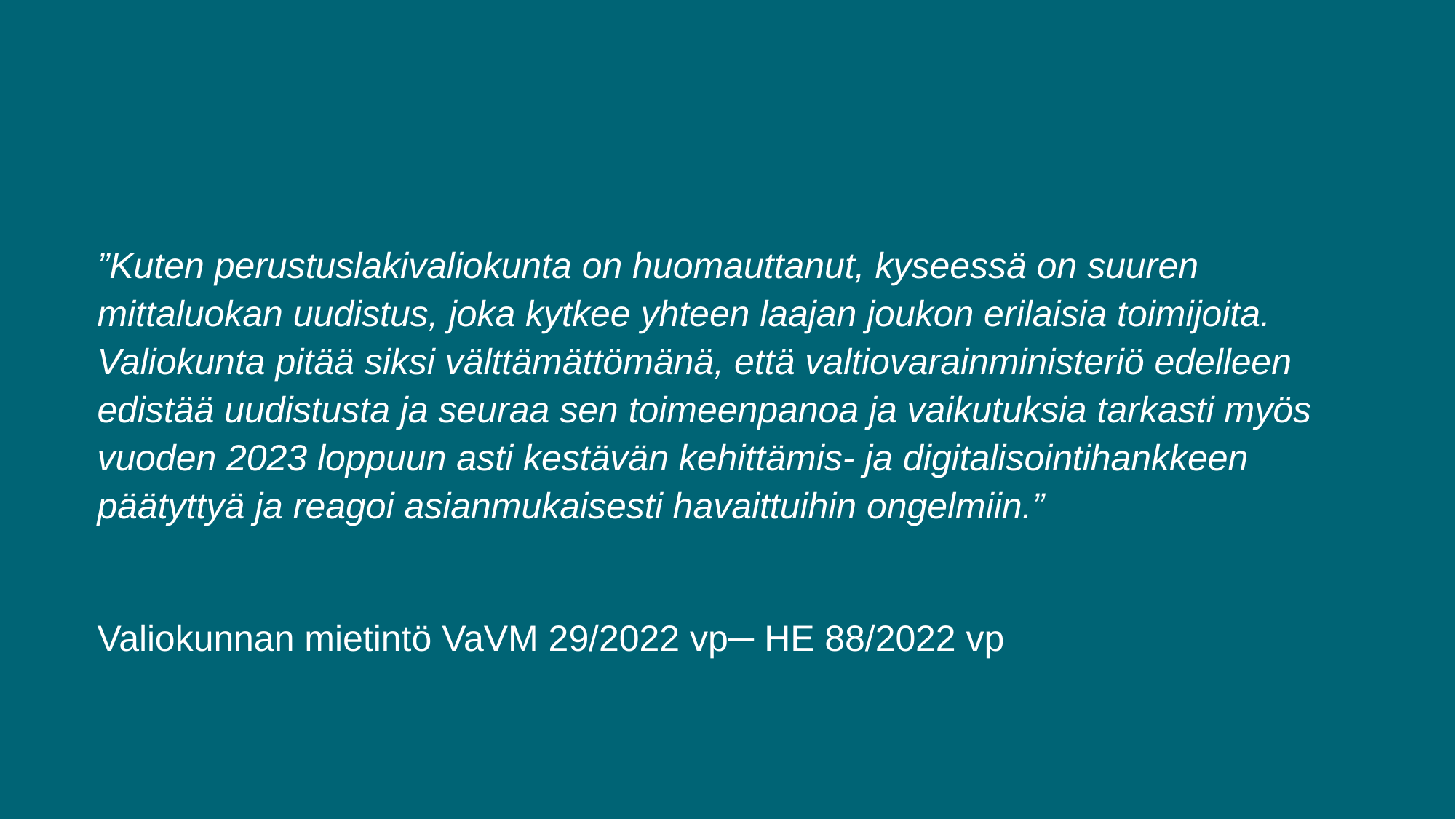

”Kuten perustuslakivaliokunta on huomauttanut, kyseessä on suuren mittaluokan uudistus, joka kytkee yhteen laajan joukon erilaisia toimijoita. Valiokunta pitää siksi välttämättömänä, että valtiovarainministeriö edelleen edistää uudistusta ja seuraa sen toimeenpanoa ja vaikutuksia tarkasti myös vuoden 2023 loppuun asti kestävän kehittämis- ja digitalisointihankkeen päätyttyä ja reagoi asianmukaisesti havaittuihin ongelmiin.”

Valiokunnan mietintö VaVM 29/2022 vp─ HE 88/2022 vp